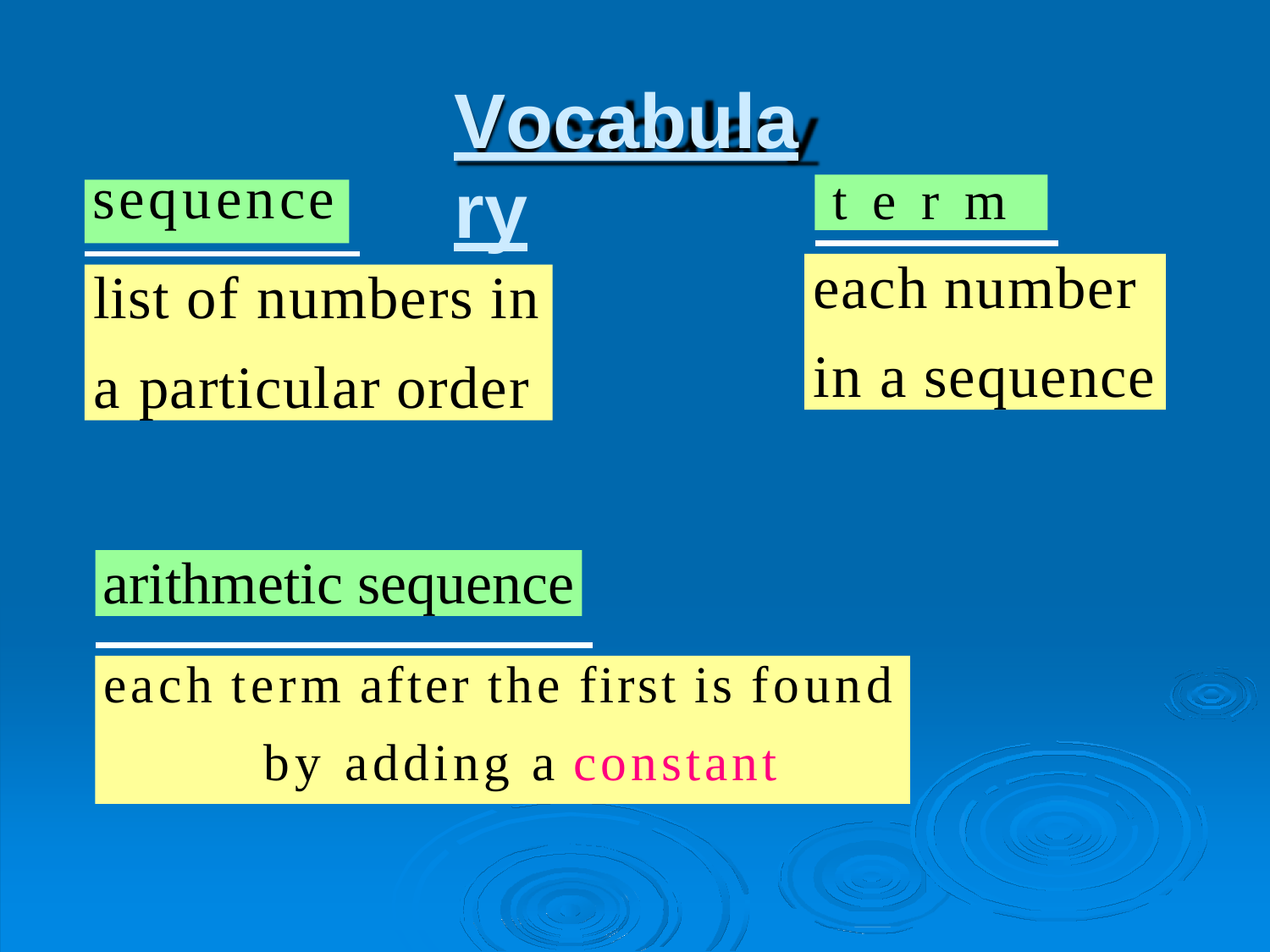

# Vocabulary

sequence
term

each number
in a sequence

list of numbers in
a particular order
arithmetic sequence

each term after the first is found  by adding a constant